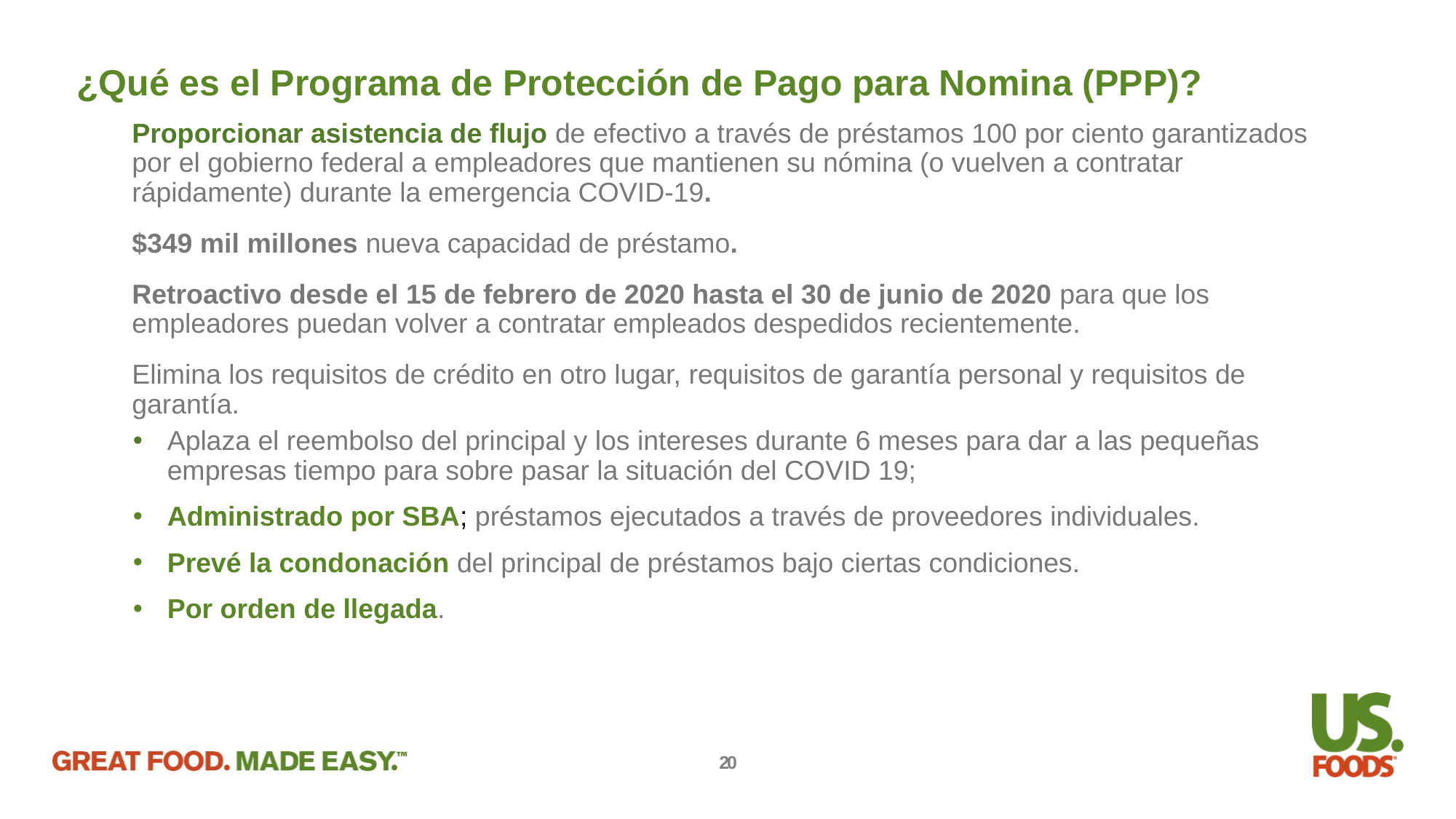

¿Qué es el Programa de Protección de Pago para Nomina (PPP)?

Proporcionar asistencia de flujo de efectivo a través de préstamos 100 por ciento garantizados por el gobierno federal a empleadores que mantienen su nómina (o vuelven a contratar rápidamente) durante la emergencia COVID-19.
$349 mil millones nueva capacidad de préstamo.
Retroactivo desde el 15 de febrero de 2020 hasta el 30 de junio de 2020 para que los empleadores puedan volver a contratar empleados despedidos recientemente.
Elimina los requisitos de crédito en otro lugar, requisitos de garantía personal y requisitos de garantía.
Aplaza el reembolso del principal y los intereses durante 6 meses para dar a las pequeñas empresas tiempo para sobre pasar la situación del COVID 19;
Administrado por SBA; préstamos ejecutados a través de proveedores individuales.
Prevé la condonación del principal de préstamos bajo ciertas condiciones.
Por orden de llegada.